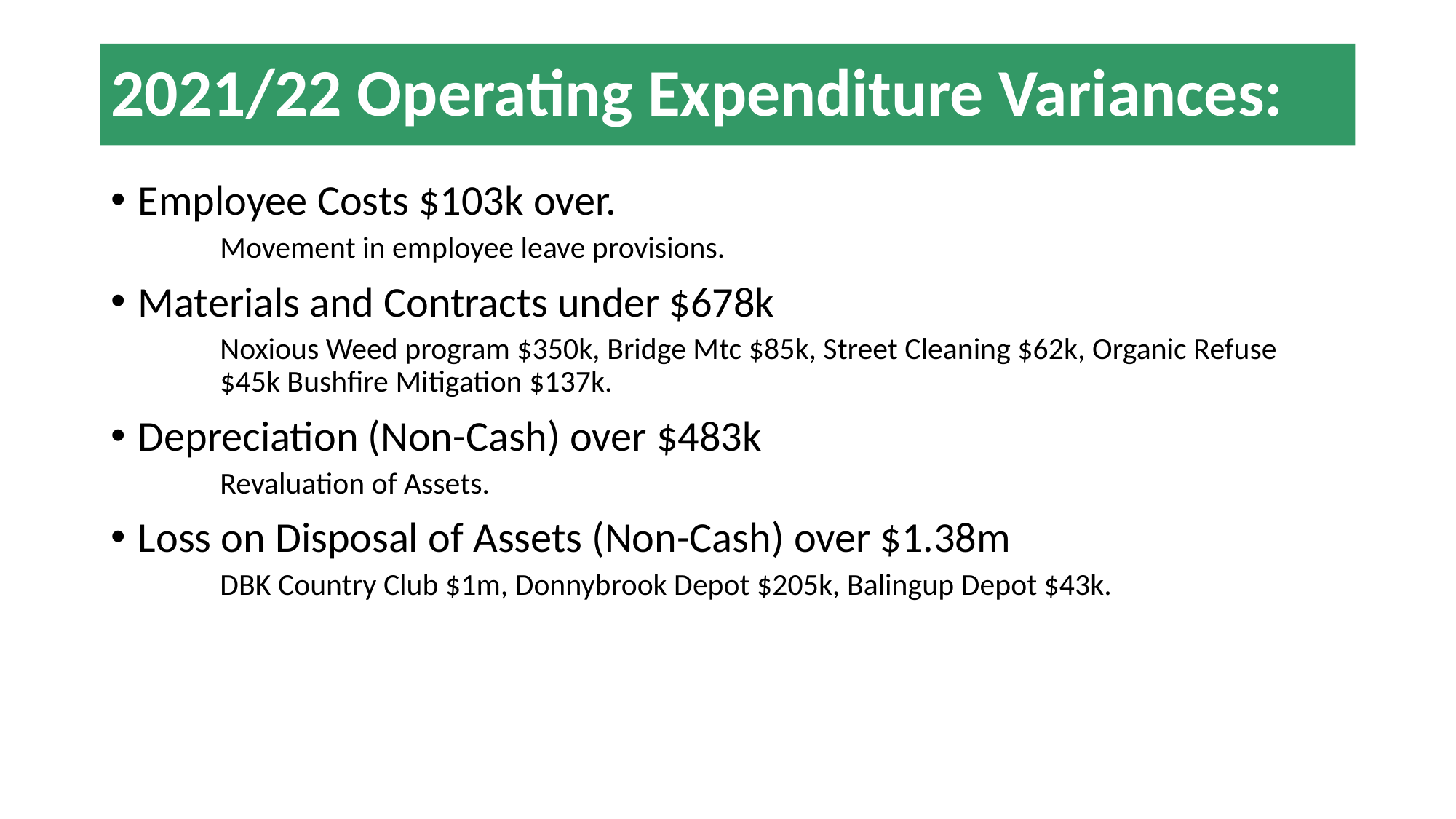

# 2021/22 Operating Expenditure Variances:
Employee Costs $103k over.
Movement in employee leave provisions.
Materials and Contracts under $678k
Noxious Weed program $350k, Bridge Mtc $85k, Street Cleaning $62k, Organic Refuse $45k Bushfire Mitigation $137k.
Depreciation (Non-Cash) over $483k
Revaluation of Assets.
Loss on Disposal of Assets (Non-Cash) over $1.38m
DBK Country Club $1m, Donnybrook Depot $205k, Balingup Depot $43k.